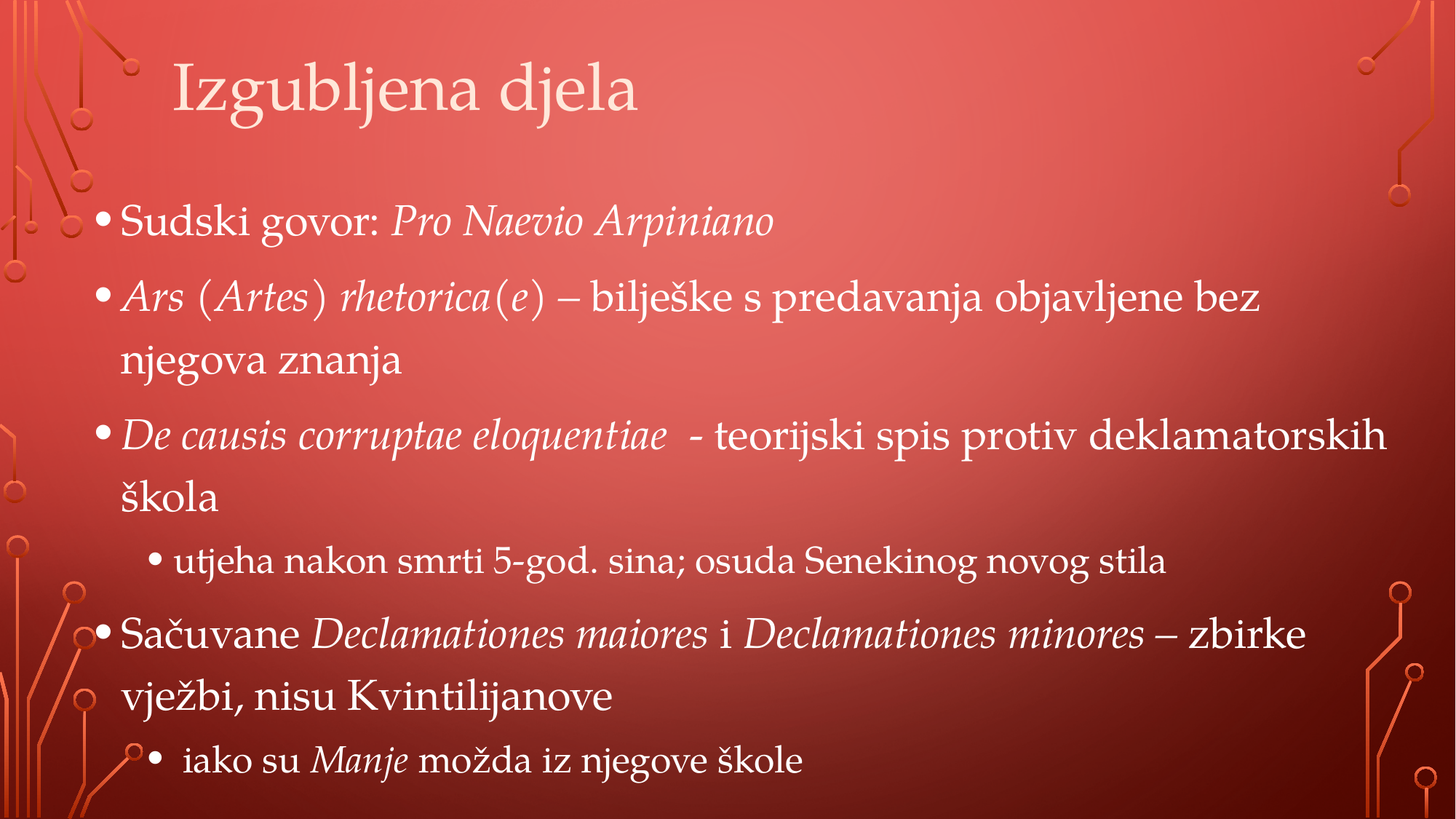

# Izgubljena djela
Sudski govor: Pro Naevio Arpiniano
Ars (Artes) rhetorica(e) – bilješke s predavanja objavljene bez njegova znanja
De causis corruptae eloquentiae  - teorijski spis protiv deklamatorskih škola
utjeha nakon smrti 5-god. sina; osuda Senekinog novog stila
Sačuvane Declamationes maiores i Declamationes minores – zbirke vježbi, nisu Kvintilijanove
 iako su Manje možda iz njegove škole